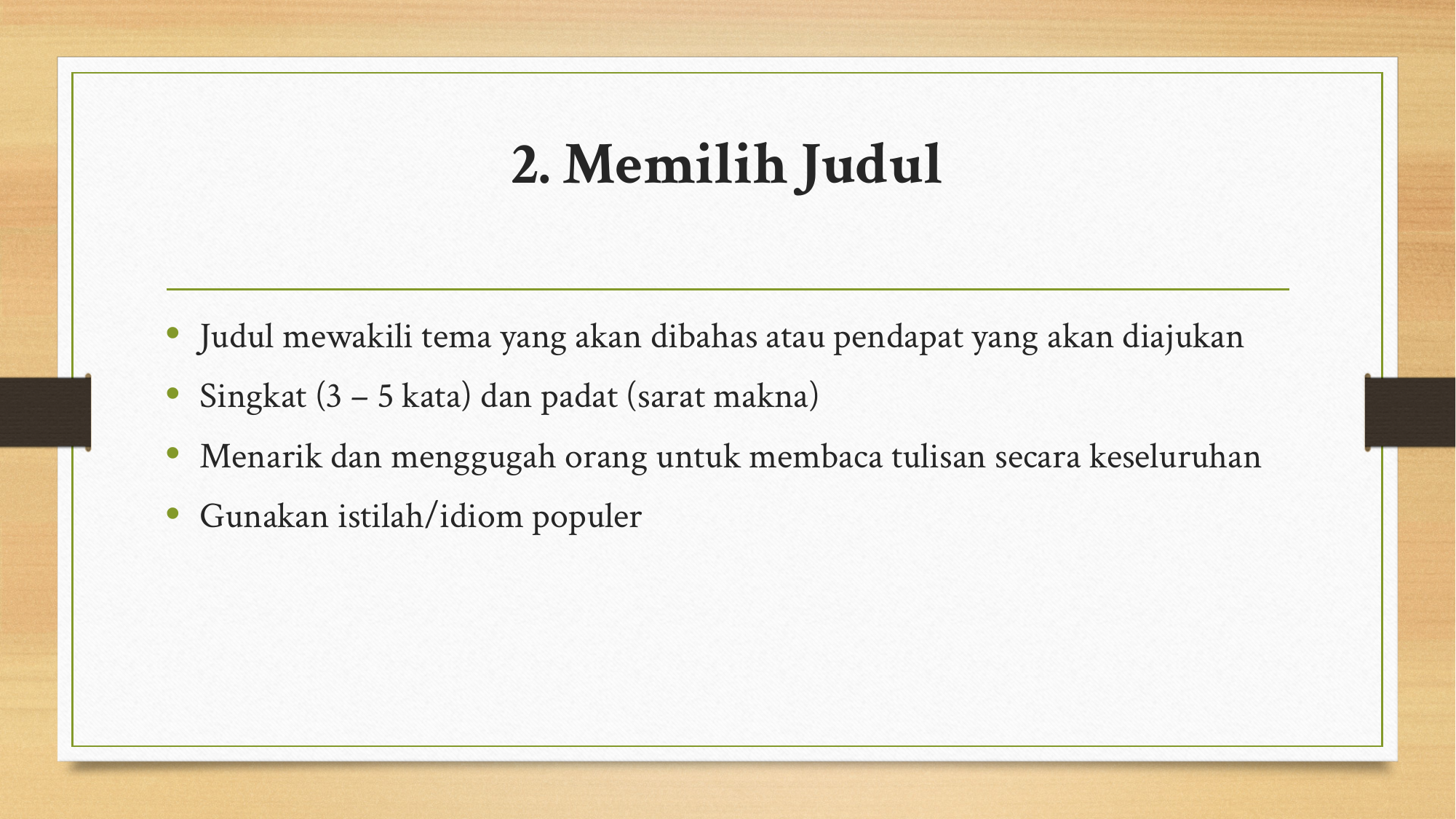

# 2. Memilih Judul
Judul mewakili tema yang akan dibahas atau pendapat yang akan diajukan
Singkat (3 – 5 kata) dan padat (sarat makna)
Menarik dan menggugah orang untuk membaca tulisan secara keseluruhan
Gunakan istilah/idiom populer